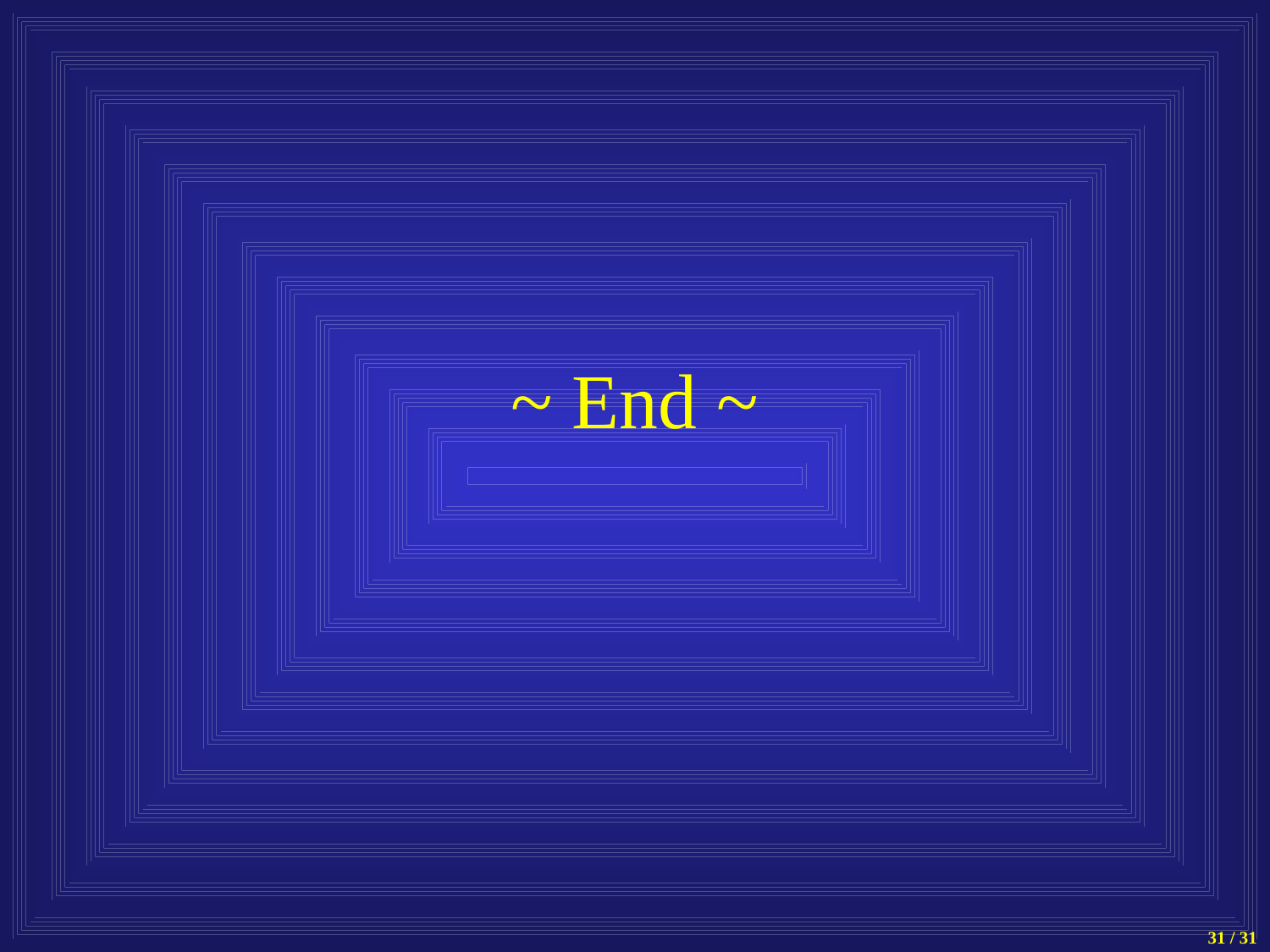

# ~ End ~

31 / 31